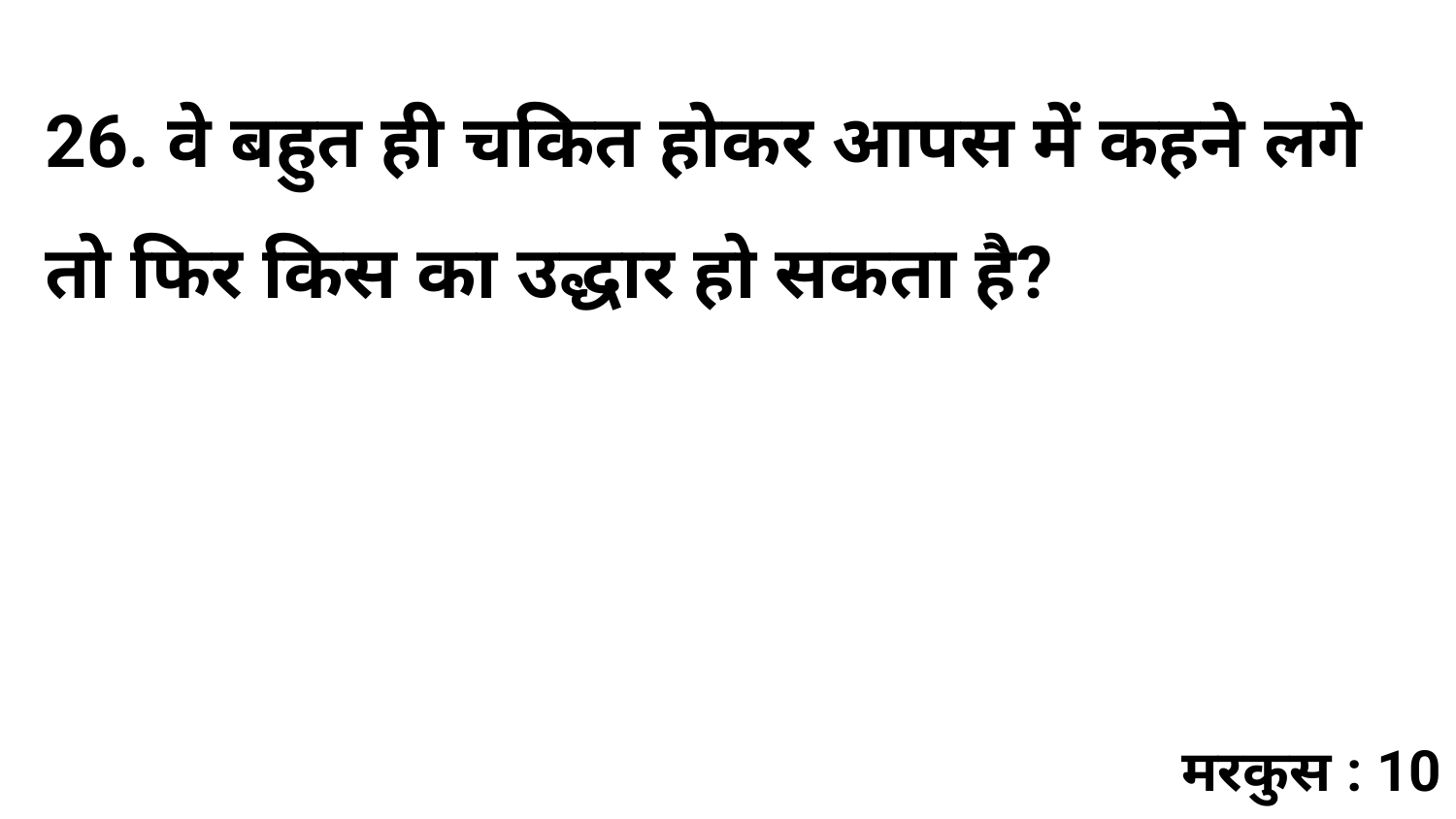

26. वे बहुत ही चकित होकर आपस में कहने लगे तो फिर किस का उद्धार हो सकता है?
मरकुस : 10